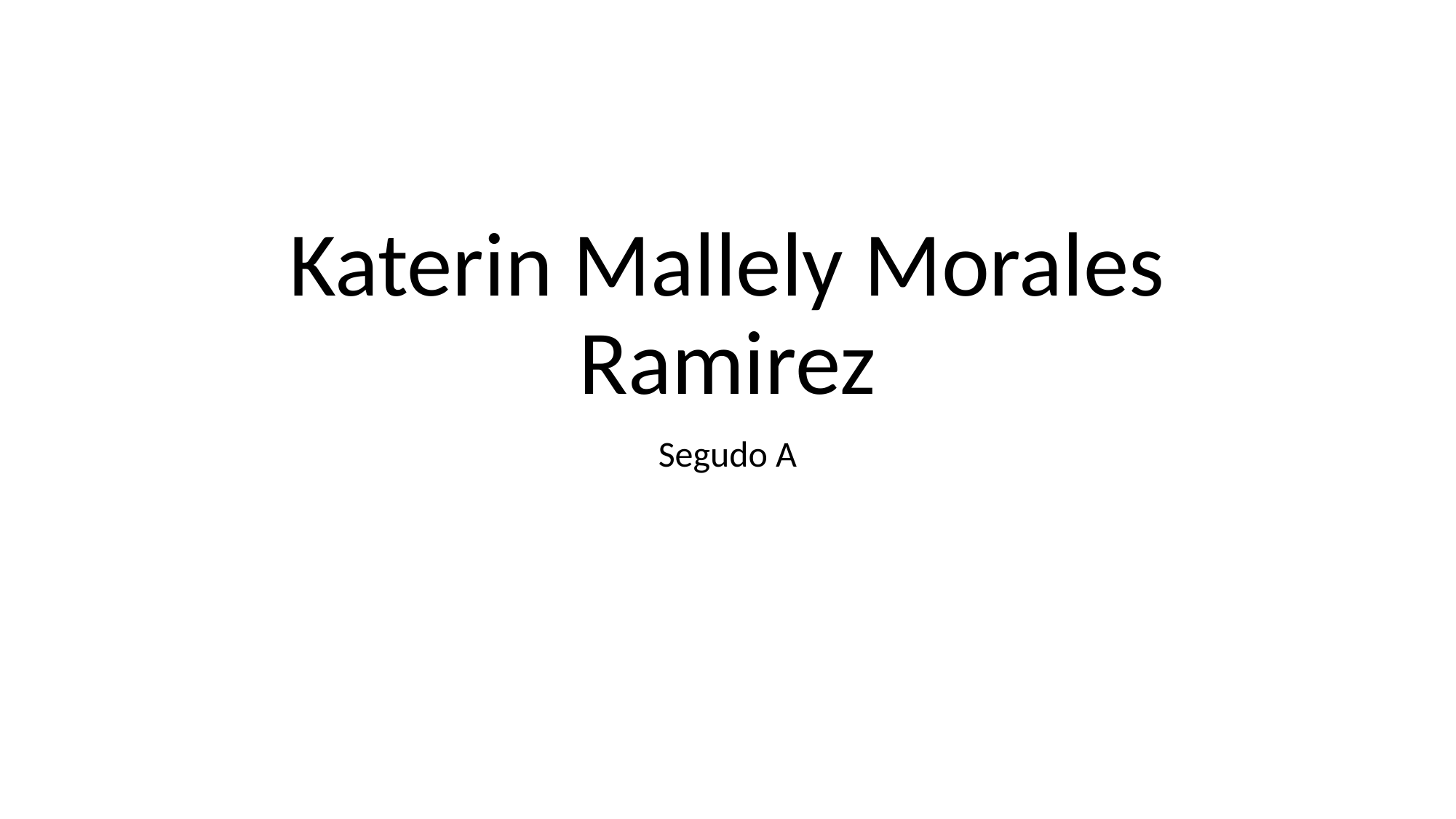

# Katerin Mallely Morales Ramirez
Segudo A